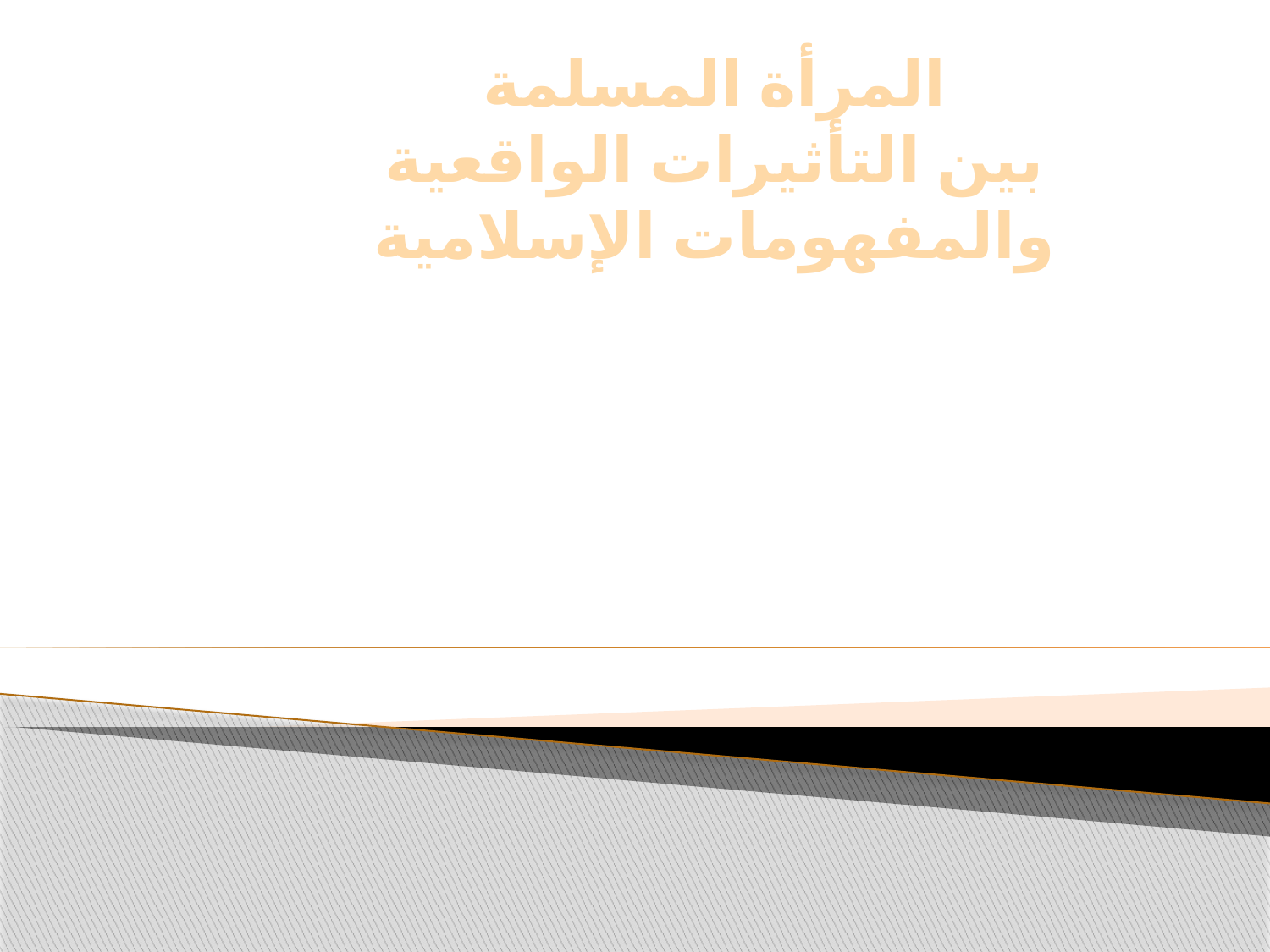

المرأة المسلمة
بين التأثيرات الواقعية والمفهومات الإسلامية